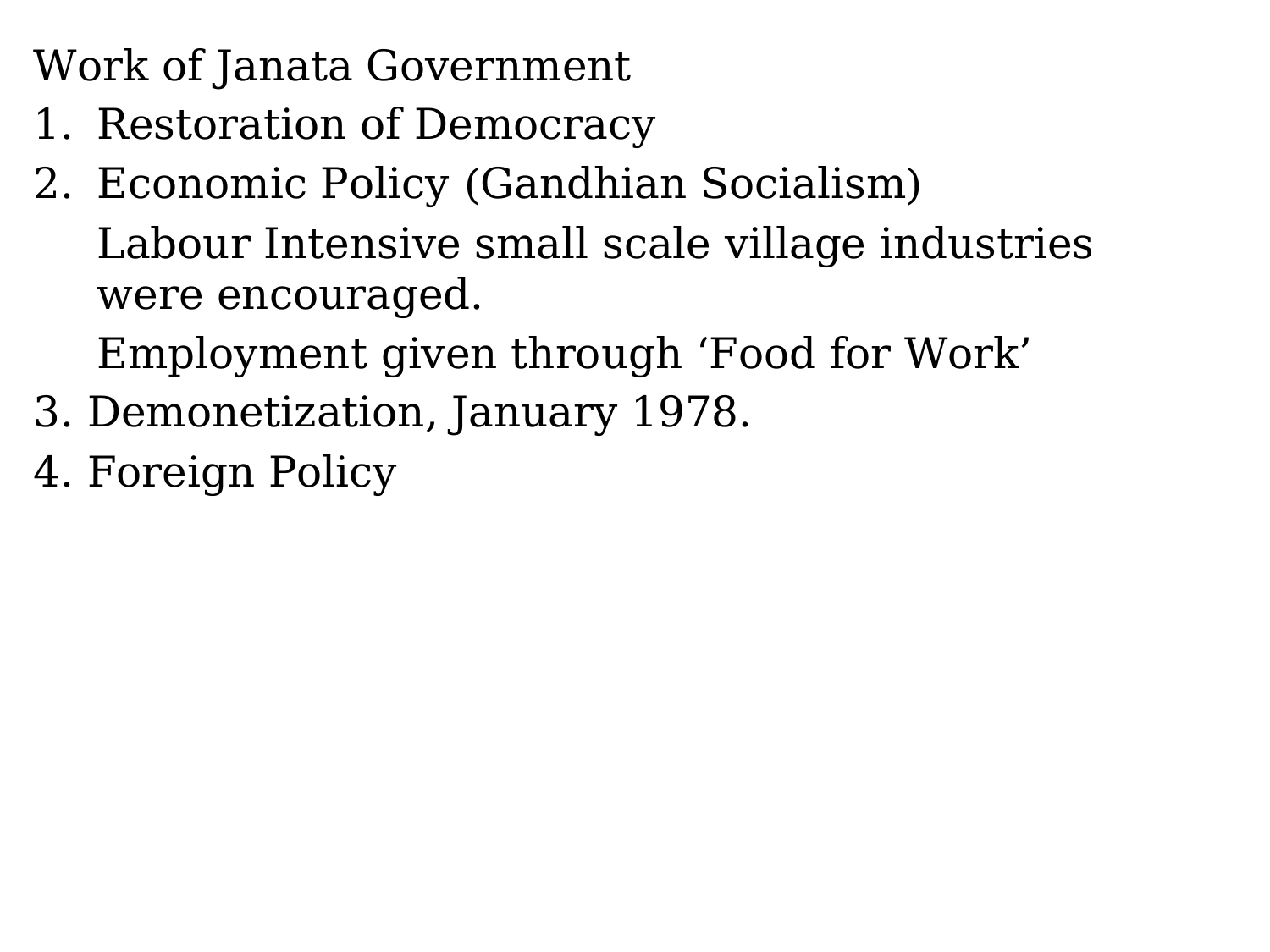

Work of Janata Government
Restoration of Democracy
Economic Policy (Gandhian Socialism)
	Labour Intensive small scale village industries were encouraged.
	Employment given through ‘Food for Work’
3. Demonetization, January 1978.
4. Foreign Policy